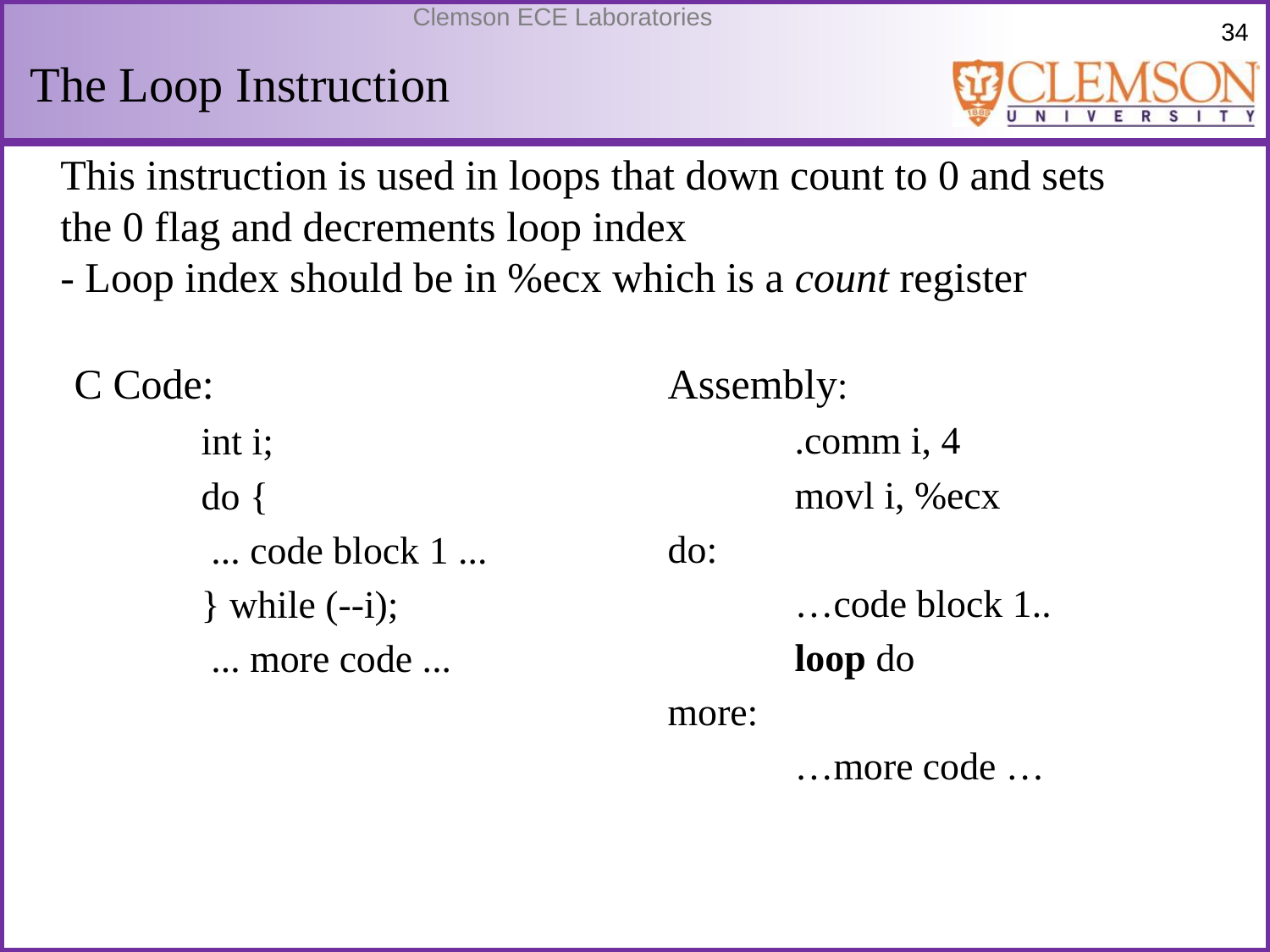

# The Loop Instruction
This instruction is used in loops that down count to 0 and sets the 0 flag and decrements loop index
- Loop index should be in %ecx which is a count register
C Code:
	int i;
	do {
	 ... code block 1 ...
	} while (--i);
	 ... more code ...

Assembly:
	.comm i, 4
	movl i, %ecx
do:
	…code block 1..
	loop do
more:
	…more code …